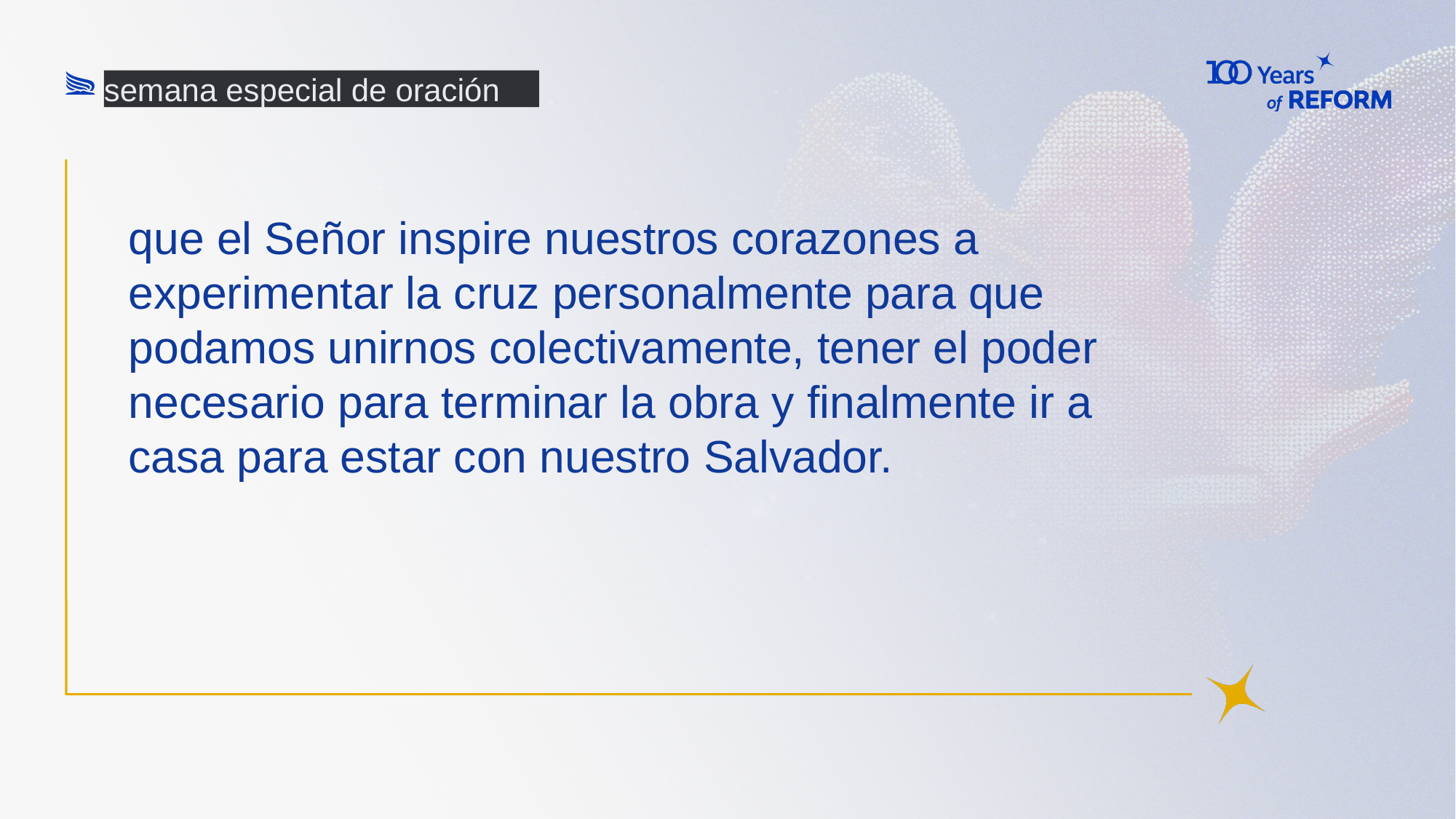

semana especial de oración
# que el Señor inspire nuestros corazones a experimentar la cruz personalmente para que podamos unirnos colectivamente, tener el poder necesario para terminar la obra y finalmente ir a casa para estar con nuestro Salvador.